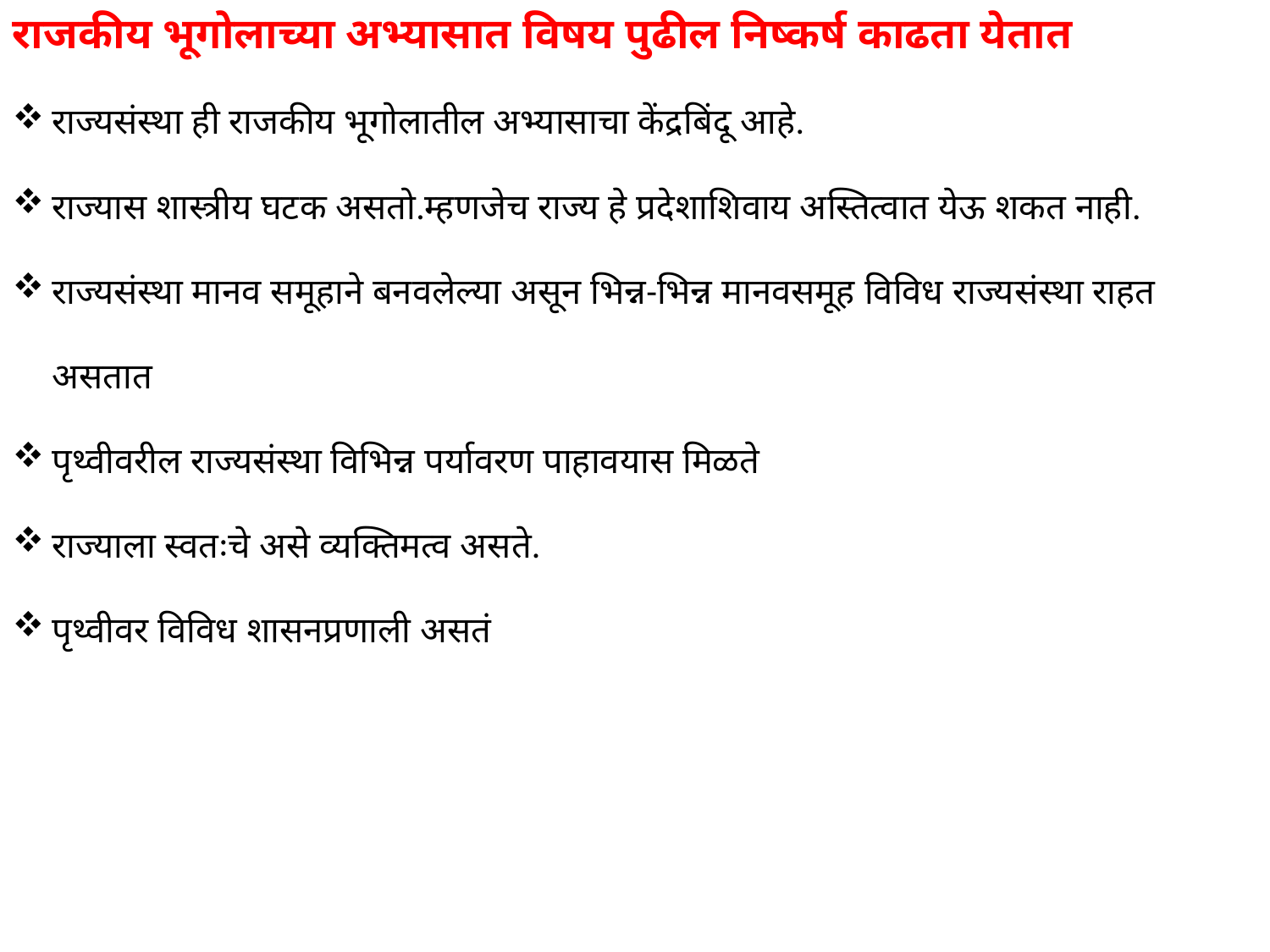

राजकीय भूगोलाच्या अभ्यासात विषय पुढील निष्कर्ष काढता येतात
राज्यसंस्था ही राजकीय भूगोलातील अभ्यासाचा केंद्रबिंदू आहे.
राज्यास शास्त्रीय घटक असतो.म्हणजेच राज्य हे प्रदेशाशिवाय अस्तित्वात येऊ शकत नाही.
राज्यसंस्था मानव समूहाने बनवलेल्या असून भिन्न-भिन्न मानवसमूह विविध राज्यसंस्था राहत असतात
पृथ्वीवरील राज्यसंस्था विभिन्न पर्यावरण पाहावयास मिळते
राज्याला स्वतःचे असे व्यक्तिमत्व असते.
पृथ्वीवर विविध शासनप्रणाली असतं